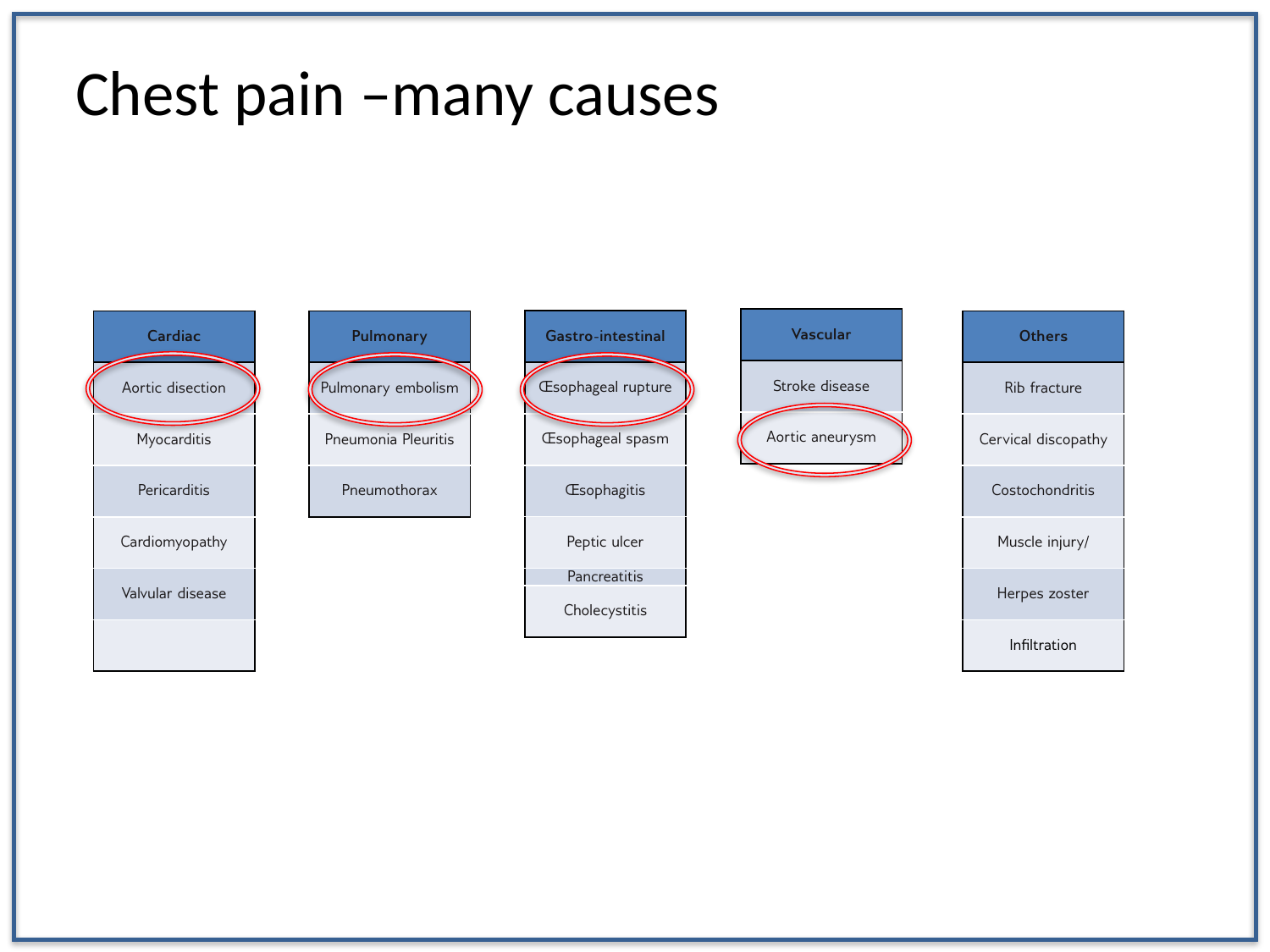

# Chest pain –many causes

| Vascular |
| --- |
| Stroke disease |
| Aortic aneurysm |
| Gastro-intestinal |
| --- |
| Oesophageal rupture |
| Oesophageal spasm |
| Oesophagitis |
| Peptic ulcer |
| Pancreatitis |
| Cholecystitis |
| Cardiac |
| --- |
| Aortic disection |
| Myocarditis |
| Pericarditis |
| Cardiomyopathy |
| Valvular disease |
|  |
| Pulmonary |
| --- |
| Pulmonary embolism |
| Pneumonia Pleuritis |
| Pneumothorax |
| Others |
| --- |
| Rib fracture |
| Cervical discopathy |
| Costochondritis |
| Muscle injury/ |
| Herpes zoster |
| Infiltration |